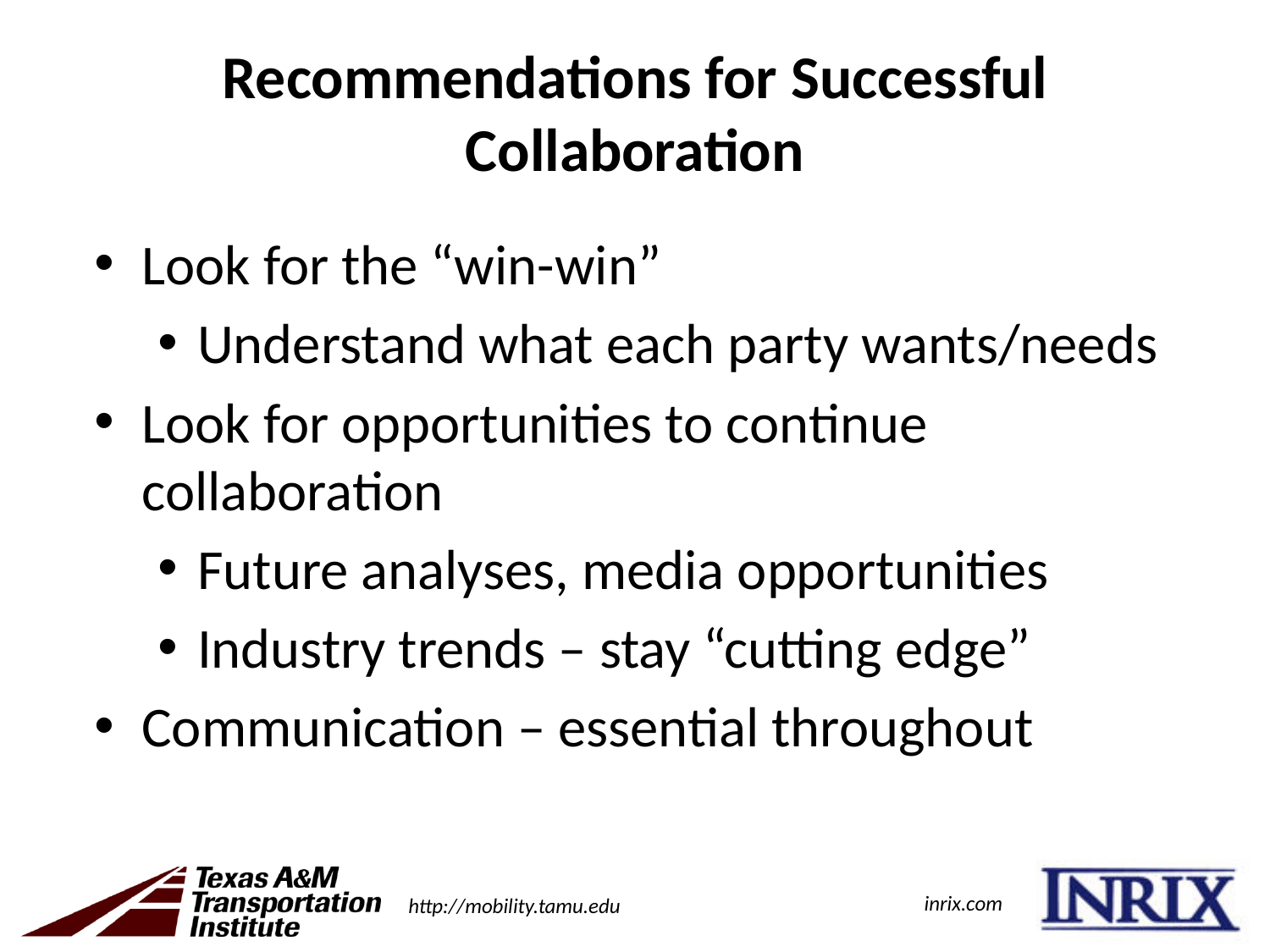

# Recommendations for Successful Collaboration

Look for the “win-win”
Understand what each party wants/needs
Look for opportunities to continue collaboration
Future analyses, media opportunities
Industry trends – stay “cutting edge”
Communication – essential throughout